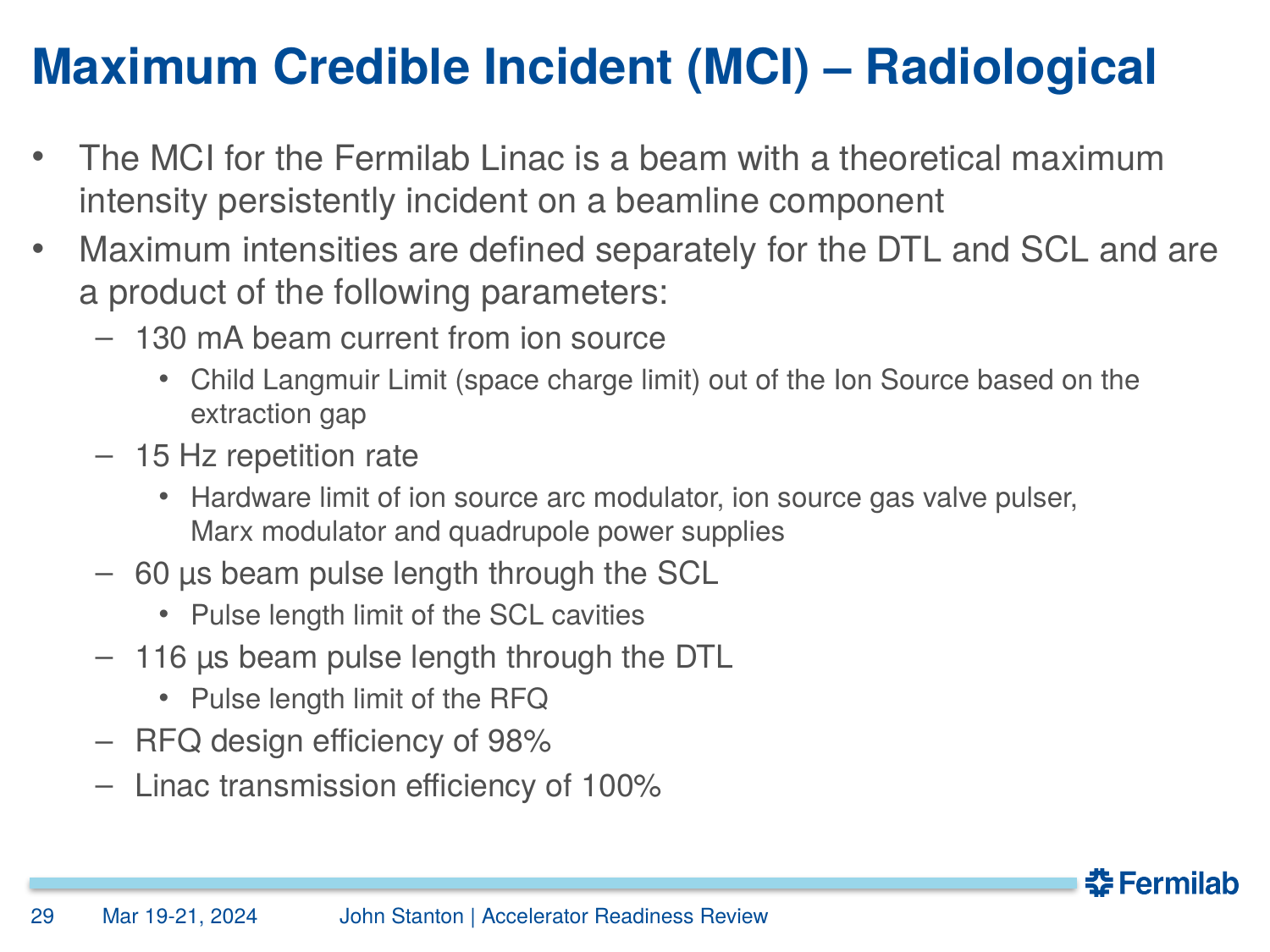

# Maximum Credible Incident (MCI) – Radiological
The MCI for the Fermilab Linac is a beam with a theoretical maximum intensity persistently incident on a beamline component
Maximum intensities are defined separately for the DTL and SCL and are a product of the following parameters:
130 mA beam current from ion source
Child Langmuir Limit (space charge limit) out of the Ion Source based on the extraction gap
15 Hz repetition rate
Hardware limit of ion source arc modulator, ion source gas valve pulser,            Marx modulator and quadrupole power supplies
60 µs beam pulse length through the SCL
Pulse length limit of the SCL cavities
116 µs beam pulse length through the DTL
Pulse length limit of the RFQ
RFQ design efficiency of 98%
Linac transmission efficiency of 100%

29
Mar 19-21, 2024
	John Stanton | Accelerator Readiness Review